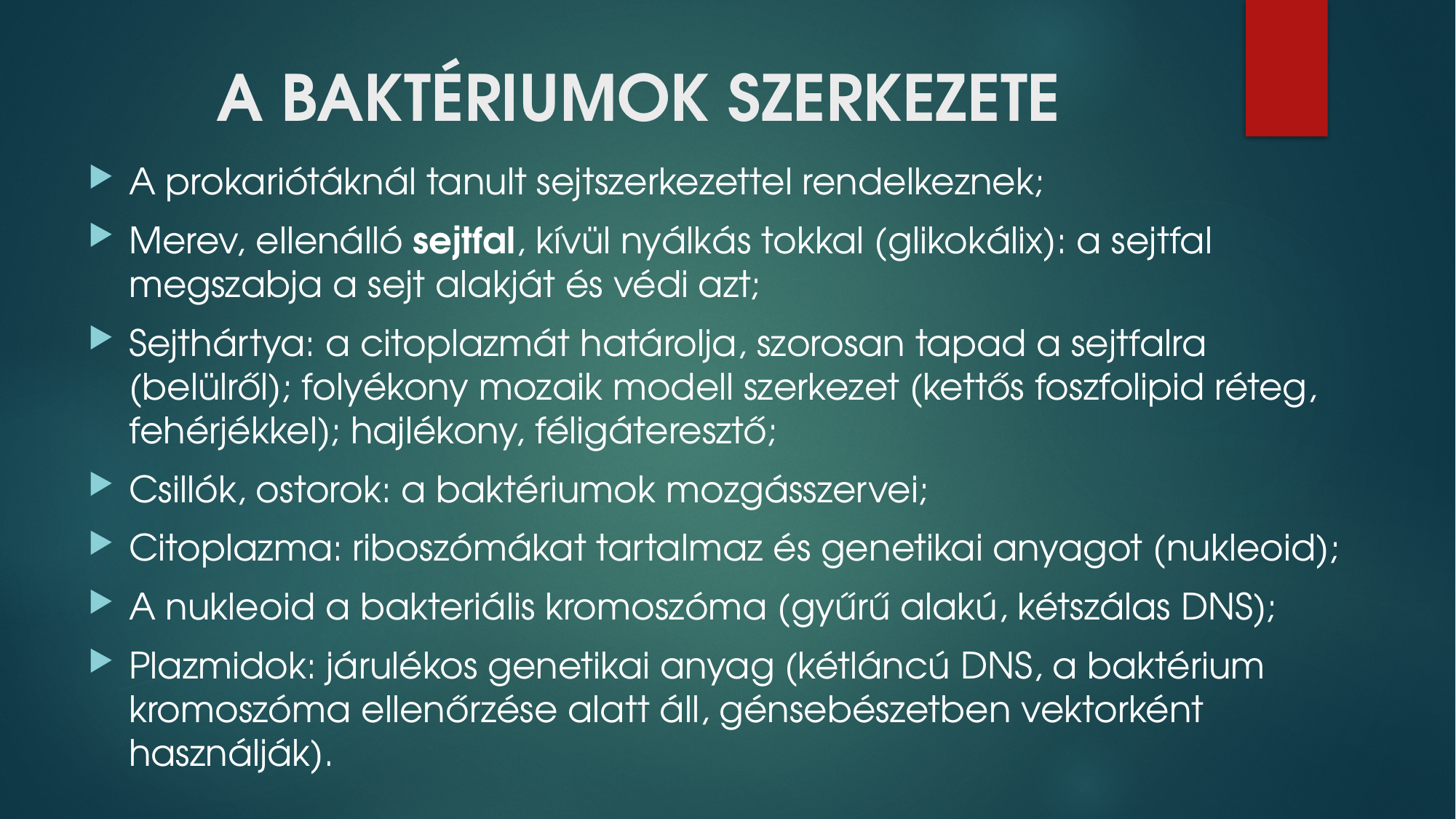

# A BAKTÉRIUMOK SZERKEZETE
A prokariótáknál tanult sejtszerkezettel rendelkeznek;
Merev, ellenálló sejtfal, kívül nyálkás tokkal (glikokálix): a sejtfal megszabja a sejt alakját és védi azt;
Sejthártya: a citoplazmát határolja, szorosan tapad a sejtfalra (belülről); folyékony mozaik modell szerkezet (kettős foszfolipid réteg, fehérjékkel); hajlékony, féligáteresztő;
Csillók, ostorok: a baktériumok mozgásszervei;
Citoplazma: riboszómákat tartalmaz és genetikai anyagot (nukleoid);
A nukleoid a bakteriális kromoszóma (gyűrű alakú, kétszálas DNS);
Plazmidok: járulékos genetikai anyag (kétláncú DNS, a baktérium kromoszóma ellenőrzése alatt áll, génsebészetben vektorként használják).